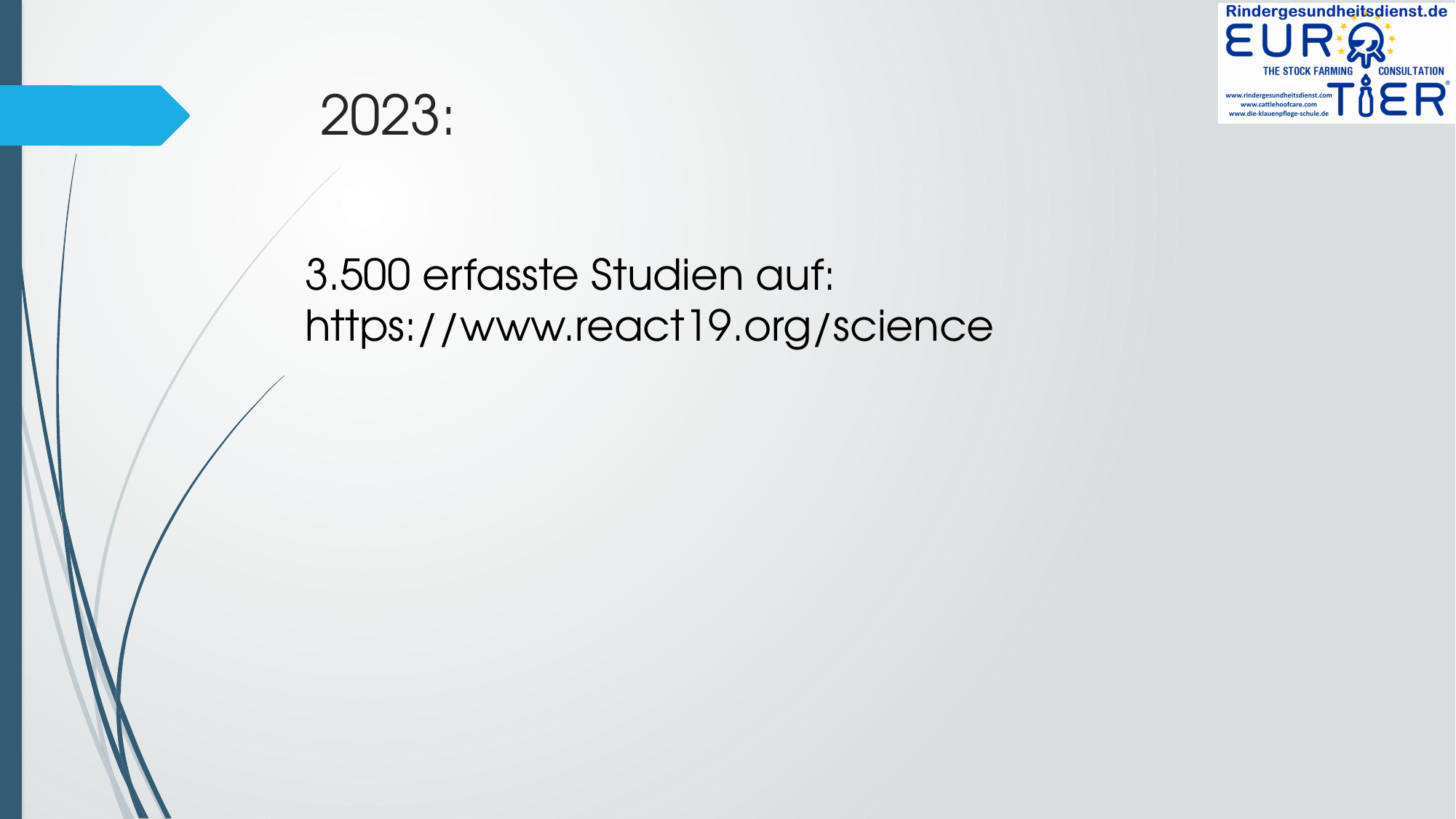

# 2023:
3.500 erfasste Studien auf:
https://www.react19.org/science